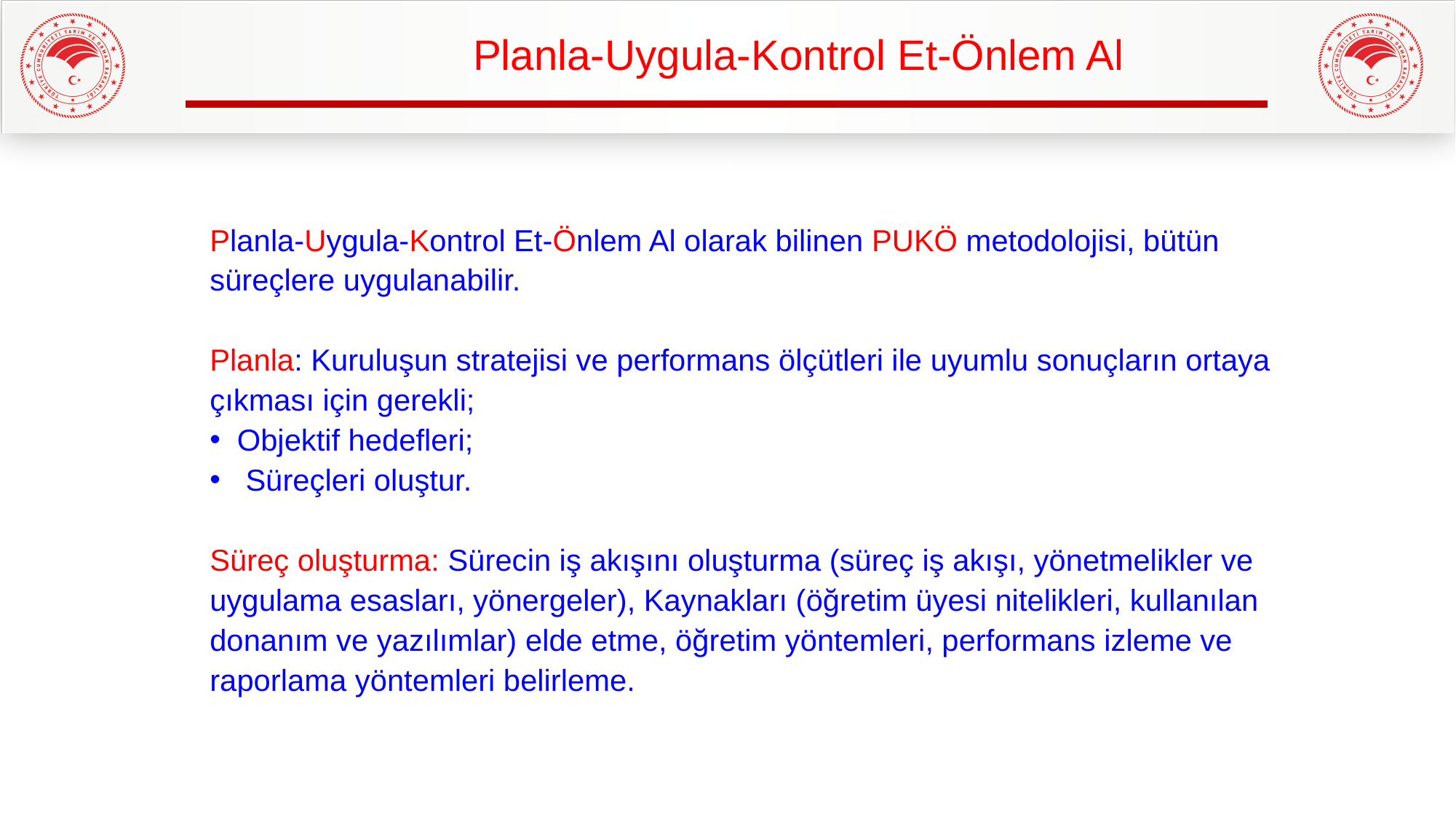

Planla-Uygula-Kontrol Et-Önlem Al
Planla-Uygula-Kontrol Et-Önlem Al olarak bilinen PUKÖ metodolojisi, bütün süreçlere uygulanabilir.

Planla: Kuruluşun stratejisi ve performans ölçütleri ile uyumlu sonuçların ortaya çıkması için gerekli;
Objektif hedefleri;
 Süreçleri oluştur.

Süreç oluşturma: Sürecin iş akışını oluşturma (süreç iş akışı, yönetmelikler ve uygulama esasları, yönergeler), Kaynakları (öğretim üyesi nitelikleri, kullanılan donanım ve yazılımlar) elde etme, öğretim yöntemleri, performans izleme ve raporlama yöntemleri belirleme.